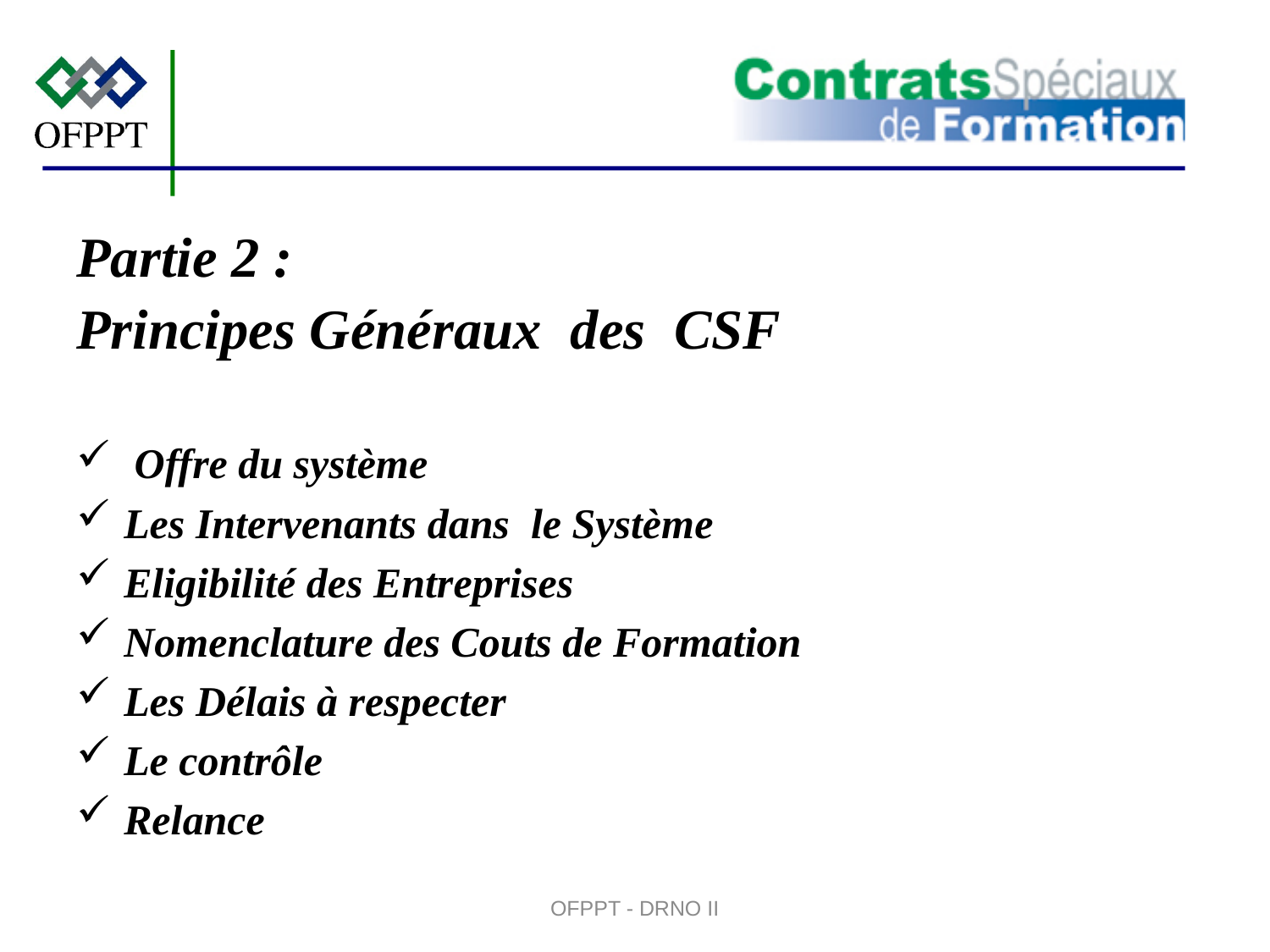

Partie 2 :
Principes Généraux  des  CSF

 Offre du système
Les Intervenants dans  le Système
Eligibilité des Entreprises
Nomenclature des Couts de Formation
Les Délais à respecter
Le contrôle
Relance

OFPPT - DRNO II